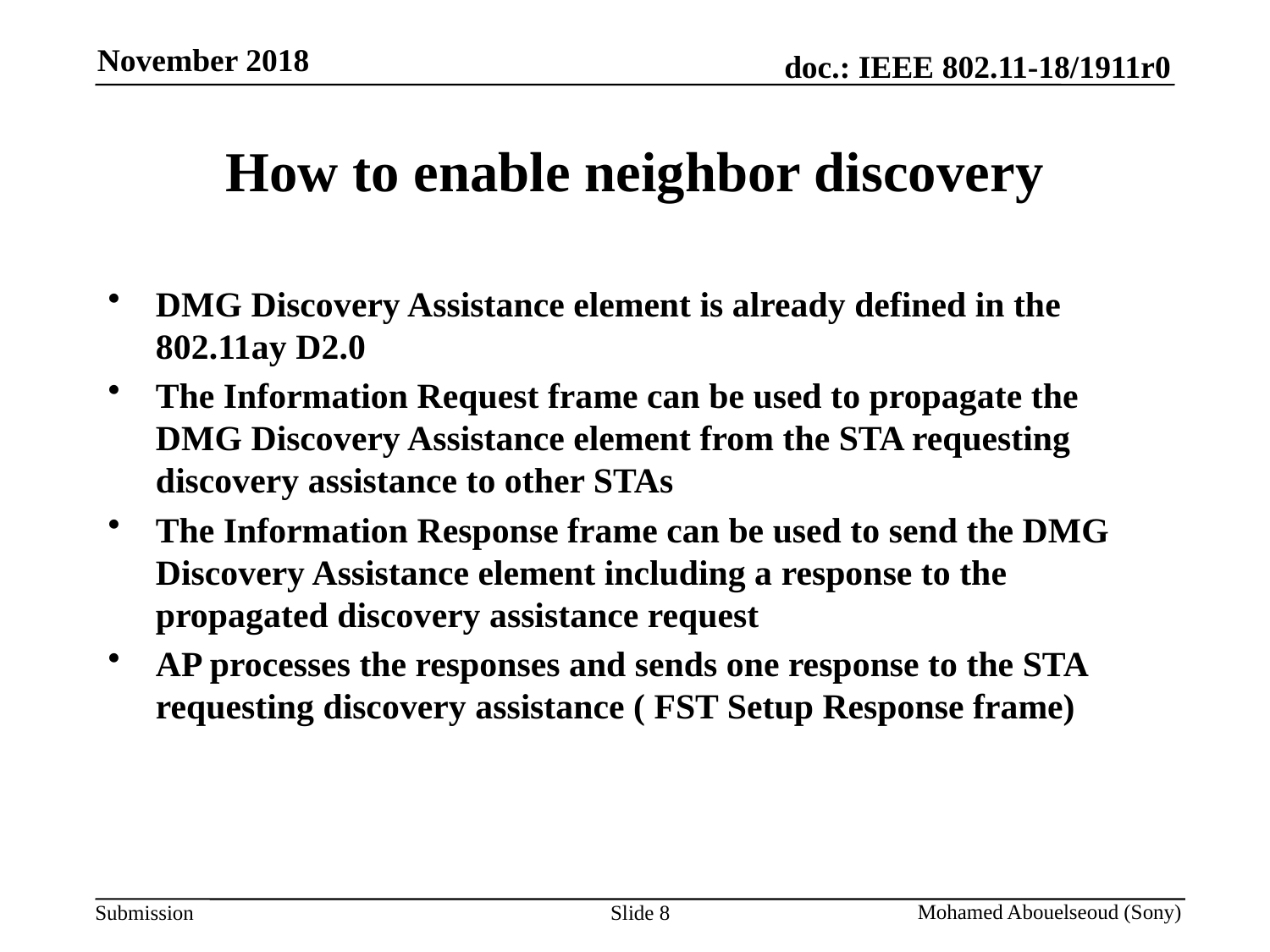

# How to enable neighbor discovery
DMG Discovery Assistance element is already defined in the 802.11ay D2.0
The Information Request frame can be used to propagate the DMG Discovery Assistance element from the STA requesting discovery assistance to other STAs
The Information Response frame can be used to send the DMG Discovery Assistance element including a response to the propagated discovery assistance request
AP processes the responses and sends one response to the STA requesting discovery assistance ( FST Setup Response frame)

Slide 8